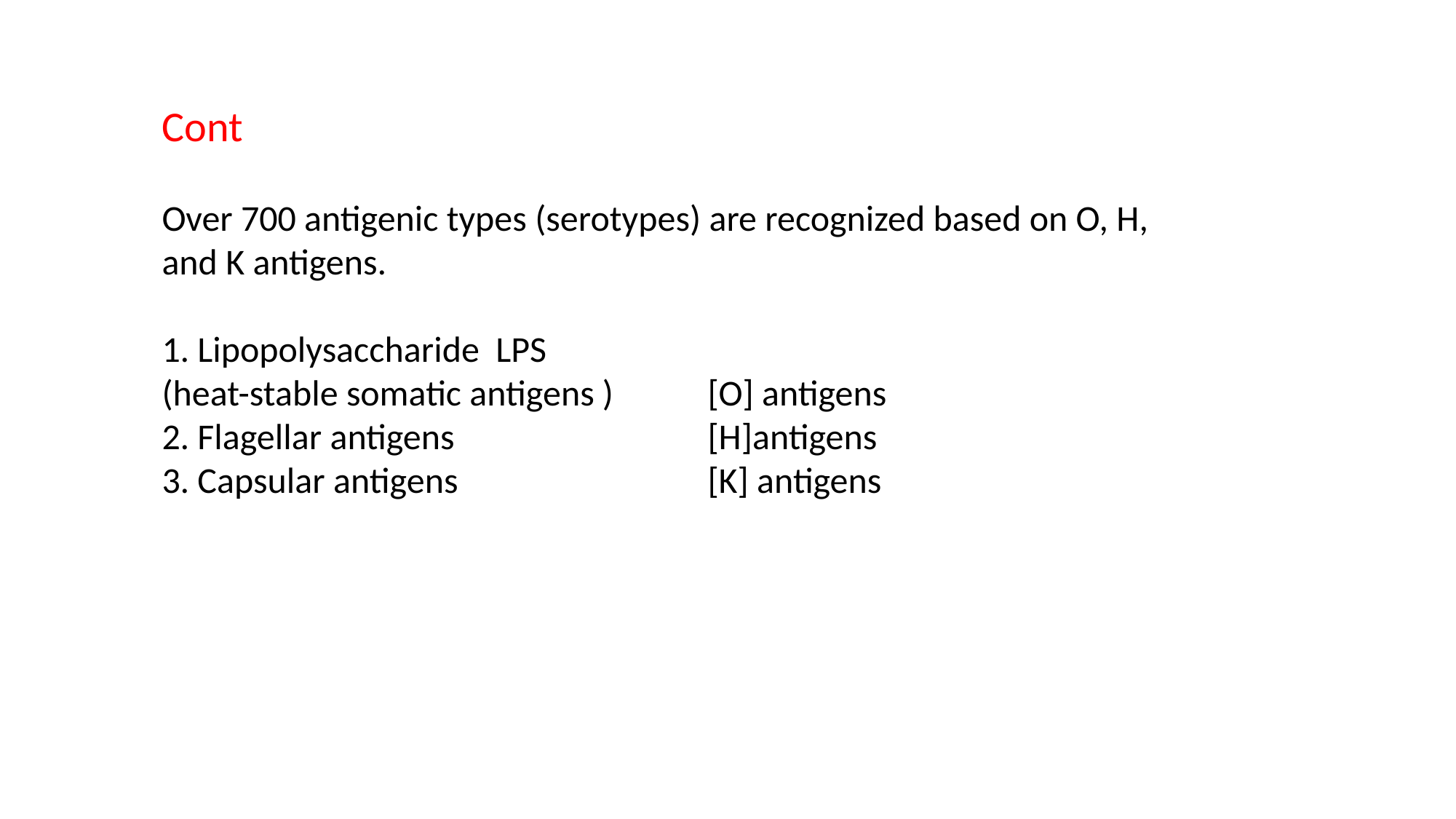

Cont
Over 700 antigenic types (serotypes) are recognized based on O, H, and K antigens.

1. Lipopolysaccharide  LPS
(heat-stable somatic antigens )  	[O] antigens
2. Flagellar antigens                    	[H]antigens
3. Capsular antigens                		[K] antigens